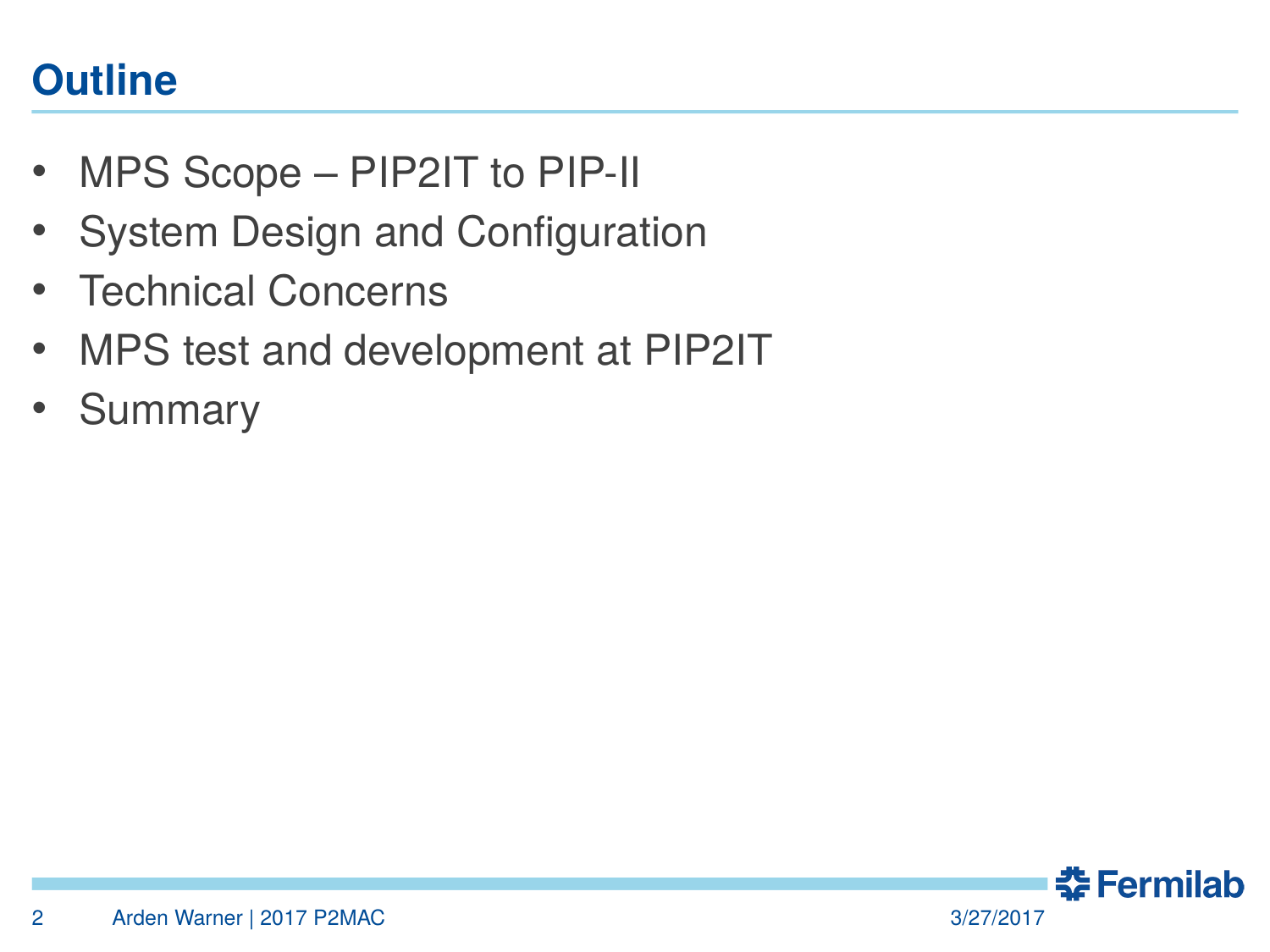

# Outline
MPS Scope – PIP2IT to PIP-II
System Design and Configuration
Technical Concerns
MPS test and development at PIP2IT
Summary

2
Arden Warner | 2017 P2MAC
3/27/2017